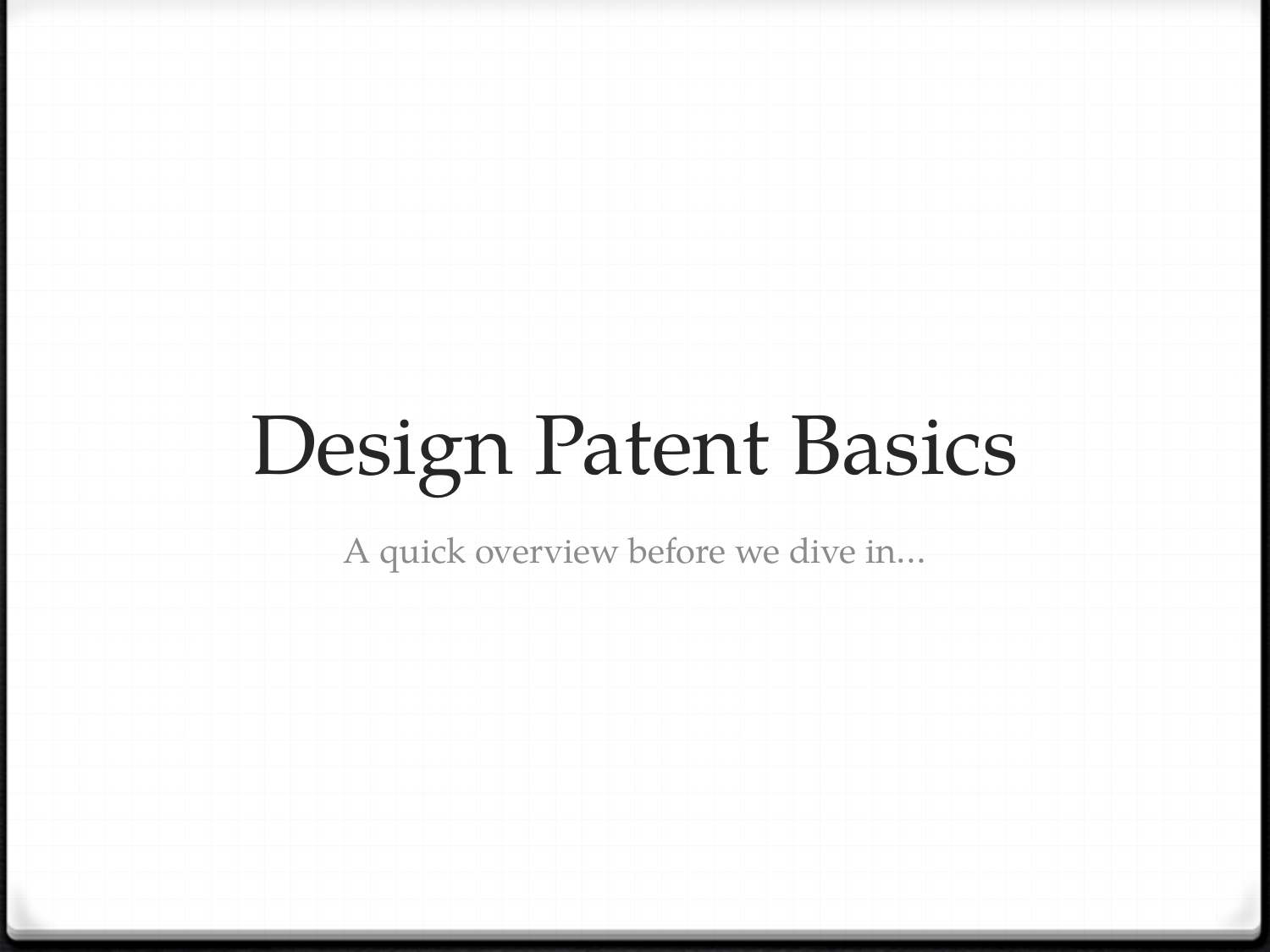

# Design Patent Basics
A quick overview before we dive in…